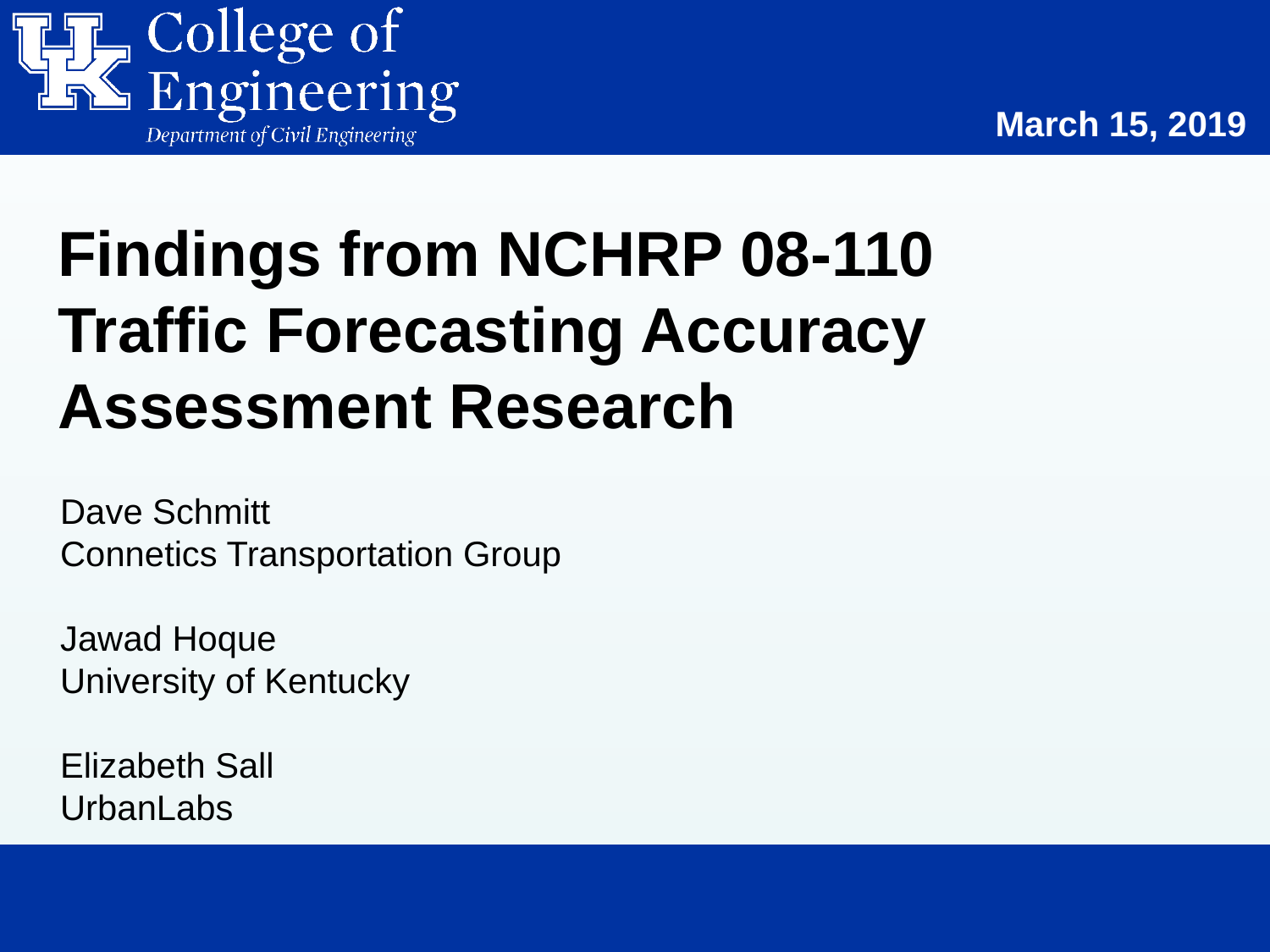

March 15, 2019
# Findings from NCHRP 08-110 Traffic Forecasting Accuracy Assessment Research
Dave Schmitt
Connetics Transportation Group

Jawad Hoque
University of Kentucky

Elizabeth Sall
UrbanLabs